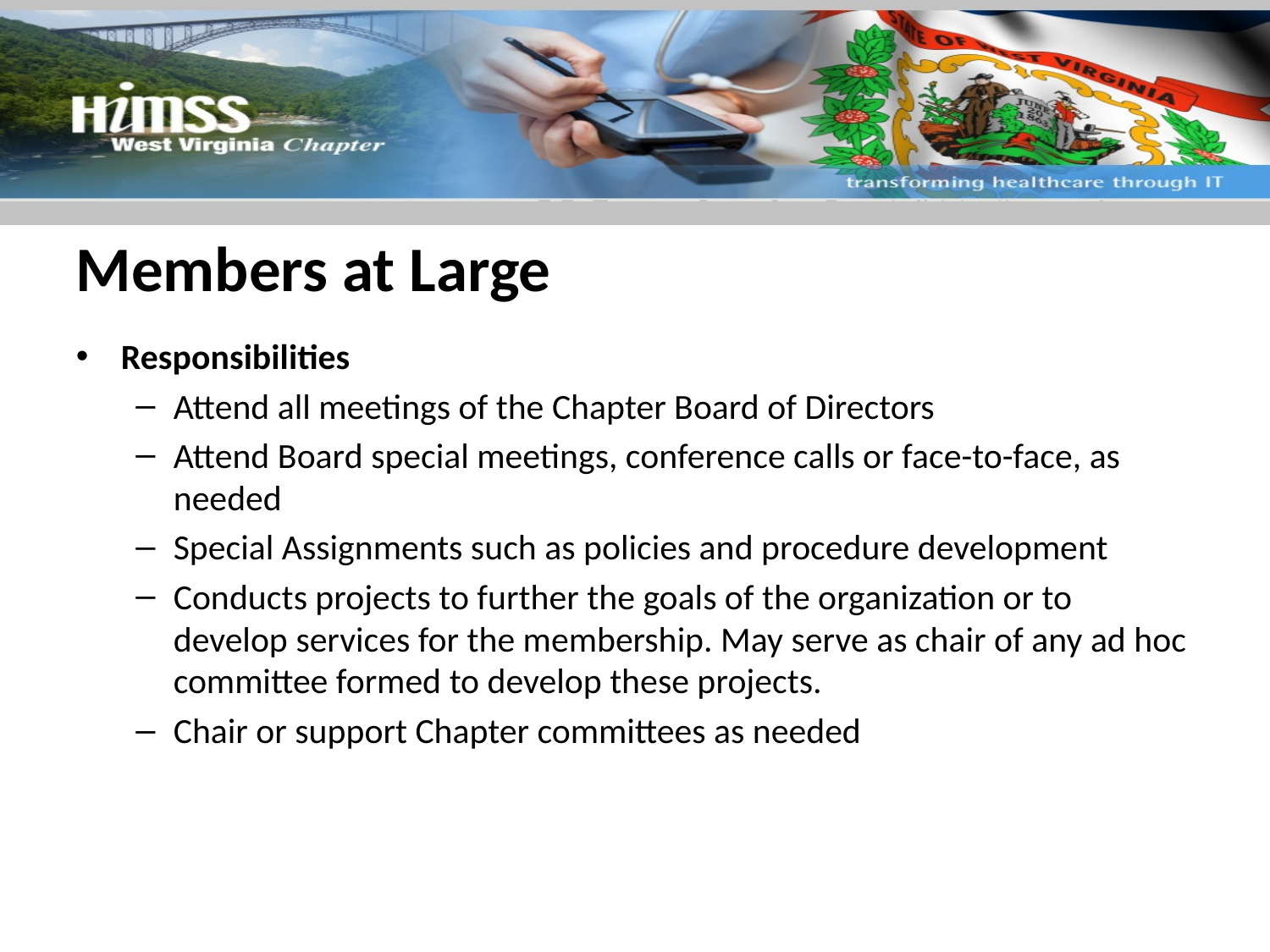

# Members at Large
Responsibilities
Attend all meetings of the Chapter Board of Directors
Attend Board special meetings, conference calls or face-to-face, as needed
Special Assignments such as policies and procedure development
Conducts projects to further the goals of the organization or to develop services for the membership. May serve as chair of any ad hoc committee formed to develop these projects.
Chair or support Chapter committees as needed